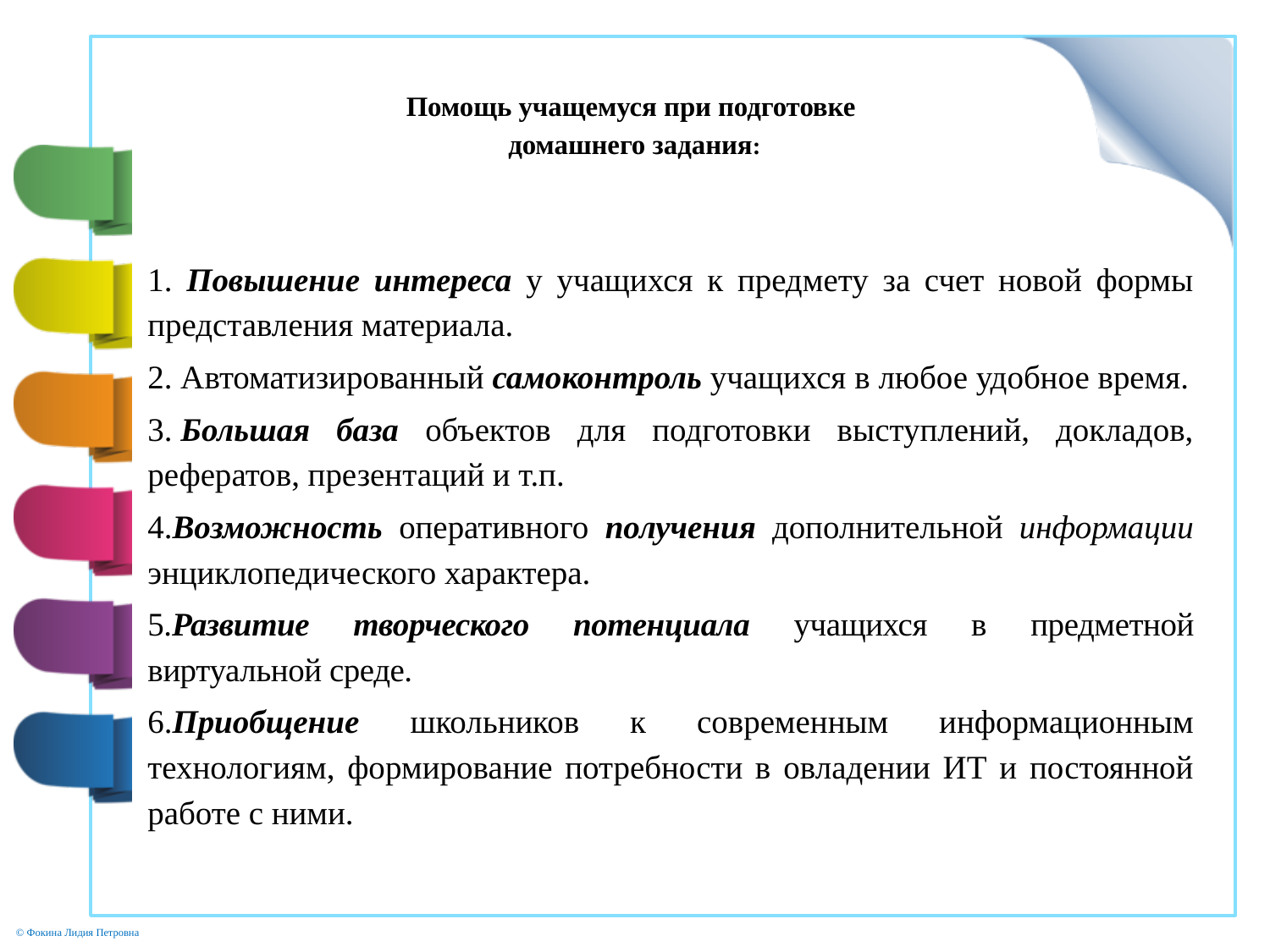

# Помощь учащемуся при подготовке домашнего задания:
1. Повышение интереса у учащихся к предмету за счет новой формы представления материала.
2. Автоматизированный самоконтроль учащихся в любое удобное время.
3. Большая база объектов для подготовки выступлений, докладов, рефератов, презентаций и т.п.
4.Возможность оперативного получения дополнительной информации энциклопедического характера.
5.Развитие творческого потенциала учащихся в предметной виртуальной среде.
6.Приобщение школьников к современным информационным технологиям, формирование потребности в овладении ИТ и постоянной работе с ними.